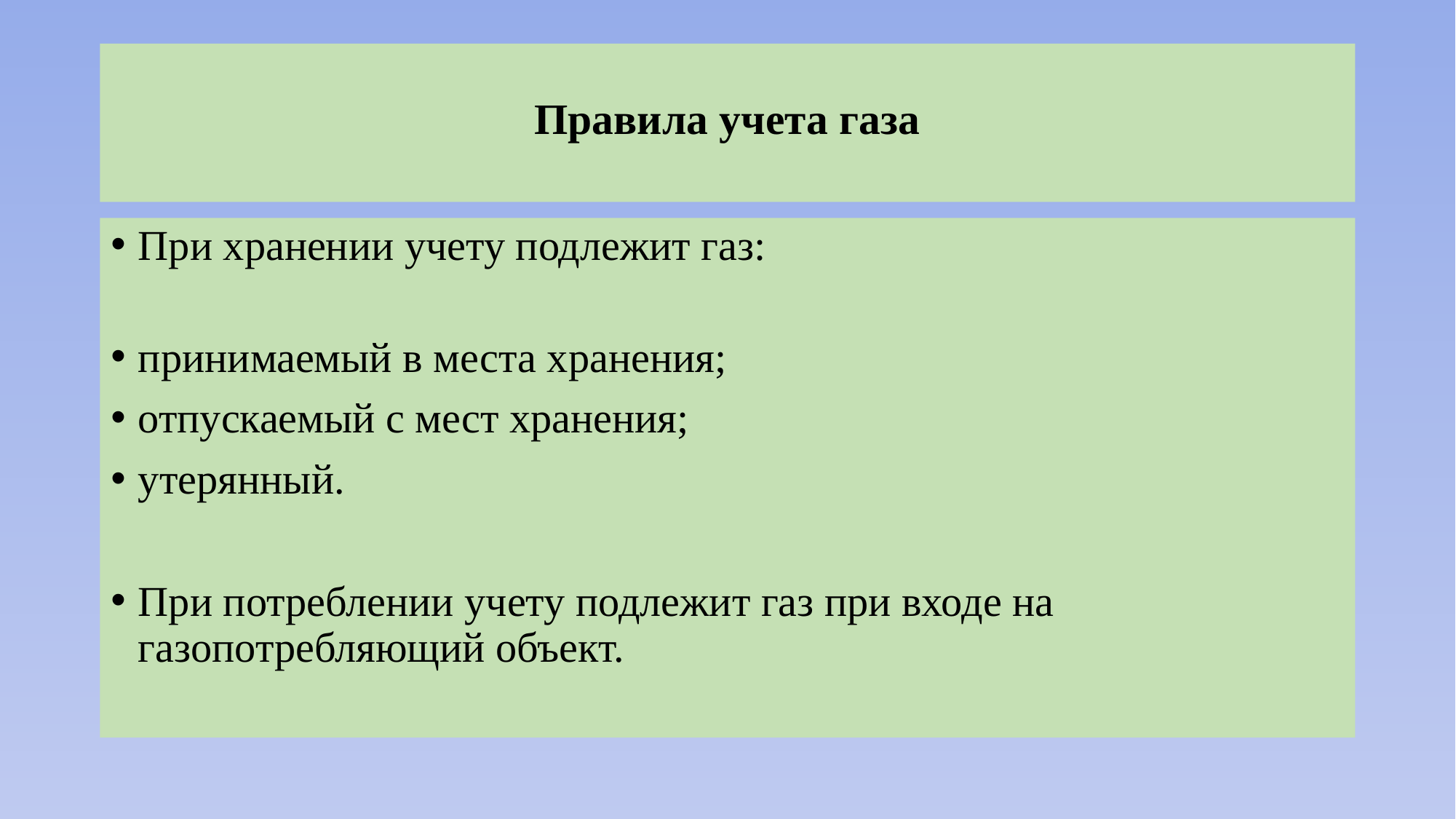

# Правила учета газа
При хранении учету подлежит газ:
принимаемый в места хранения;
отпускаемый с мест хранения;
утерянный.

При потреблении учету подлежит газ при входе на газопотребляющий объект.